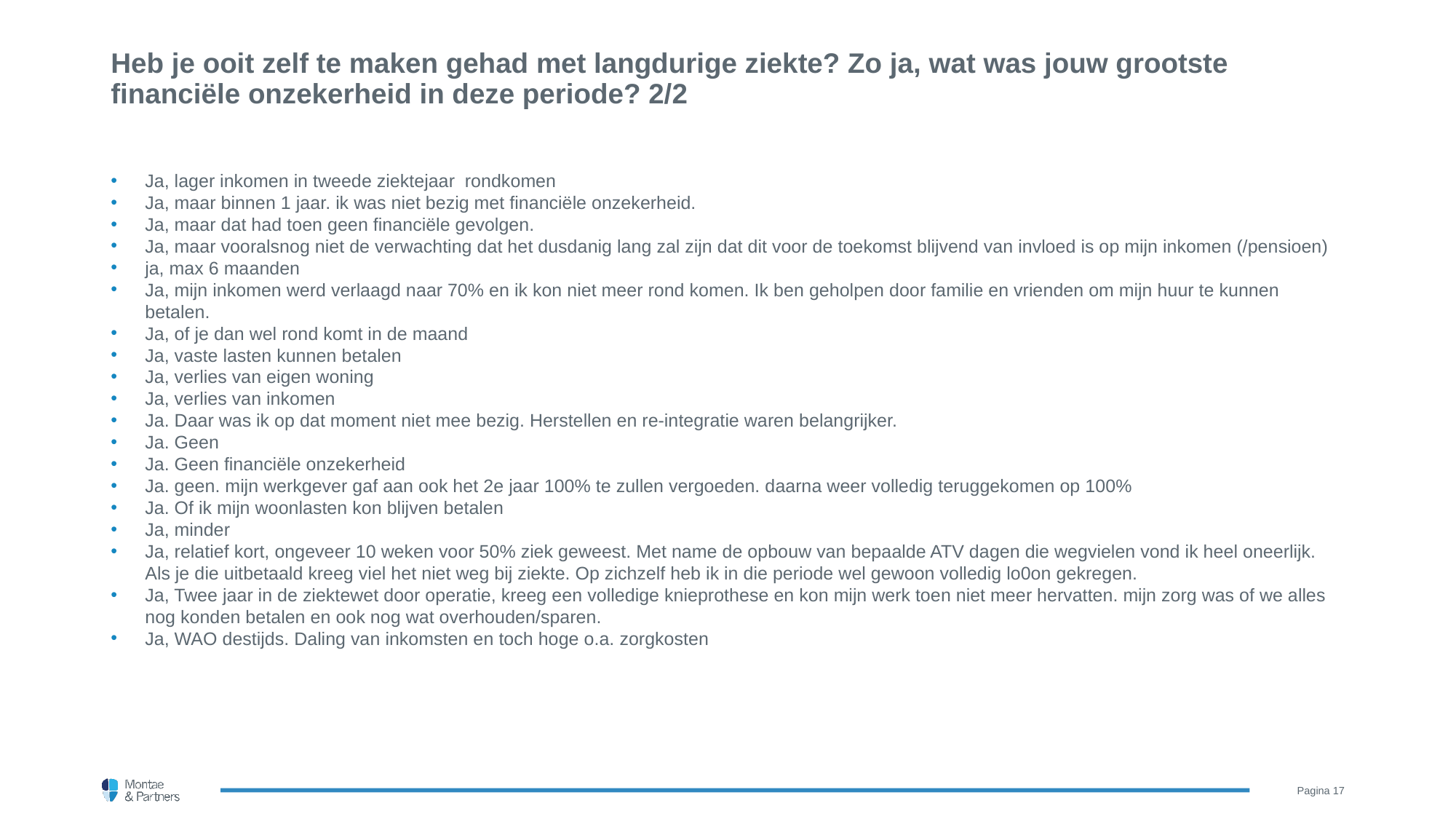

# Heb je ooit zelf te maken gehad met langdurige ziekte? Zo ja, wat was jouw grootste financiële onzekerheid in deze periode? 2/2
Ja, lager inkomen in tweede ziektejaar  rondkomen
Ja, maar binnen 1 jaar. ik was niet bezig met financiële onzekerheid.
Ja, maar dat had toen geen financiële gevolgen.
Ja, maar vooralsnog niet de verwachting dat het dusdanig lang zal zijn dat dit voor de toekomst blijvend van invloed is op mijn inkomen (/pensioen)
ja, max 6 maanden
Ja, mijn inkomen werd verlaagd naar 70% en ik kon niet meer rond komen. Ik ben geholpen door familie en vrienden om mijn huur te kunnen betalen.
Ja, of je dan wel rond komt in de maand
Ja, vaste lasten kunnen betalen
Ja, verlies van eigen woning
Ja, verlies van inkomen
Ja. Daar was ik op dat moment niet mee bezig. Herstellen en re-integratie waren belangrijker.
Ja. Geen
Ja. Geen financiële onzekerheid
Ja. geen. mijn werkgever gaf aan ook het 2e jaar 100% te zullen vergoeden. daarna weer volledig teruggekomen op 100%
Ja. Of ik mijn woonlasten kon blijven betalen
Ja, minder
Ja, relatief kort, ongeveer 10 weken voor 50% ziek geweest. Met name de opbouw van bepaalde ATV dagen die wegvielen vond ik heel oneerlijk. Als je die uitbetaald kreeg viel het niet weg bij ziekte. Op zichzelf heb ik in die periode wel gewoon volledig lo0on gekregen.
Ja, Twee jaar in de ziektewet door operatie, kreeg een volledige knieprothese en kon mijn werk toen niet meer hervatten. mijn zorg was of we alles nog konden betalen en ook nog wat overhouden/sparen.
Ja, WAO destijds. Daling van inkomsten en toch hoge o.a. zorgkosten